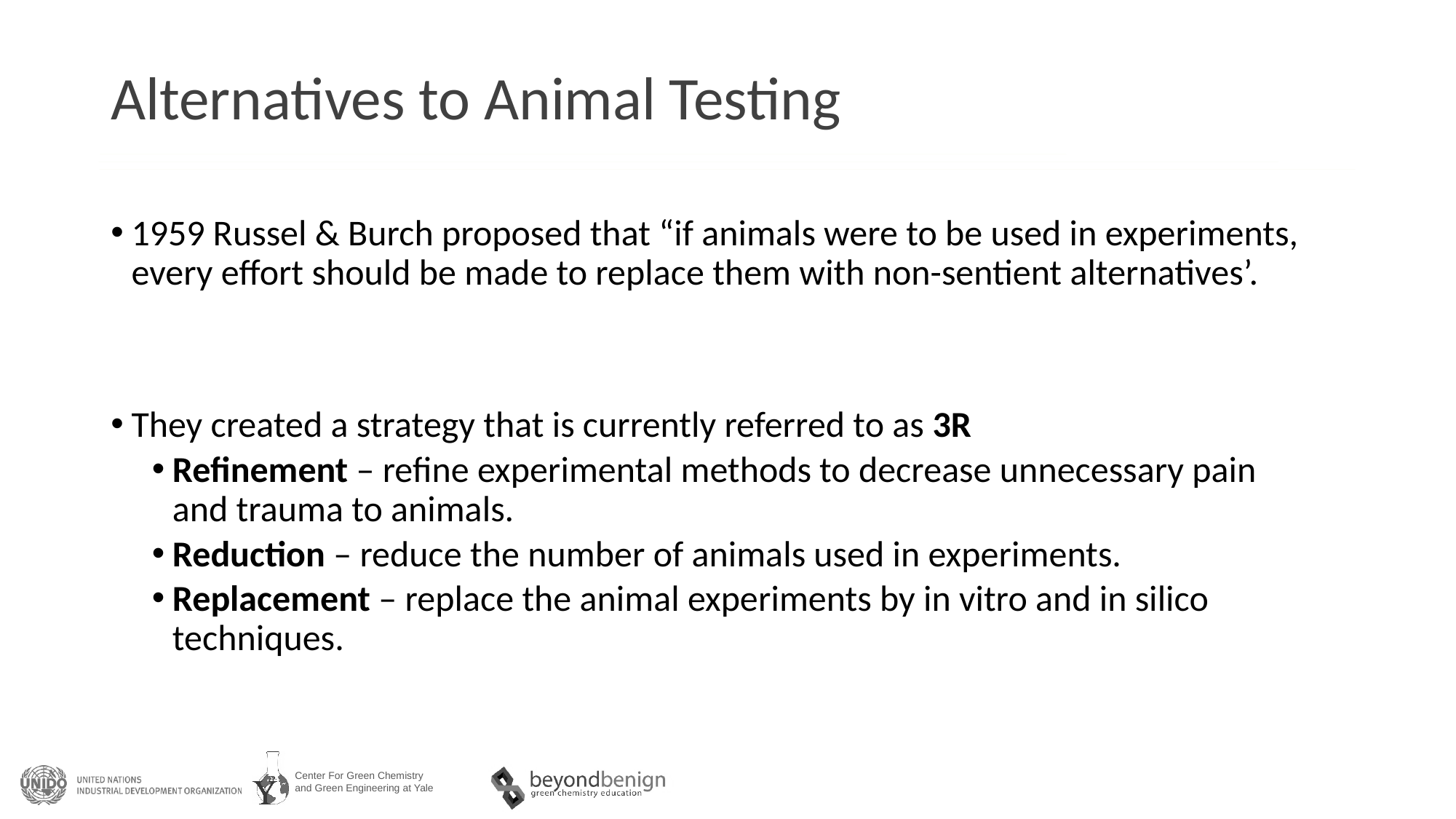

# Alternatives to Animal Testing
1959 Russel & Burch proposed that “if animals were to be used in experiments, every effort should be made to replace them with non-sentient alternatives’.

They created a strategy that is currently referred to as 3R
Refinement – refine experimental methods to decrease unnecessary pain and trauma to animals.
Reduction – reduce the number of animals used in experiments.
Replacement – replace the animal experiments by in vitro and in silico techniques.